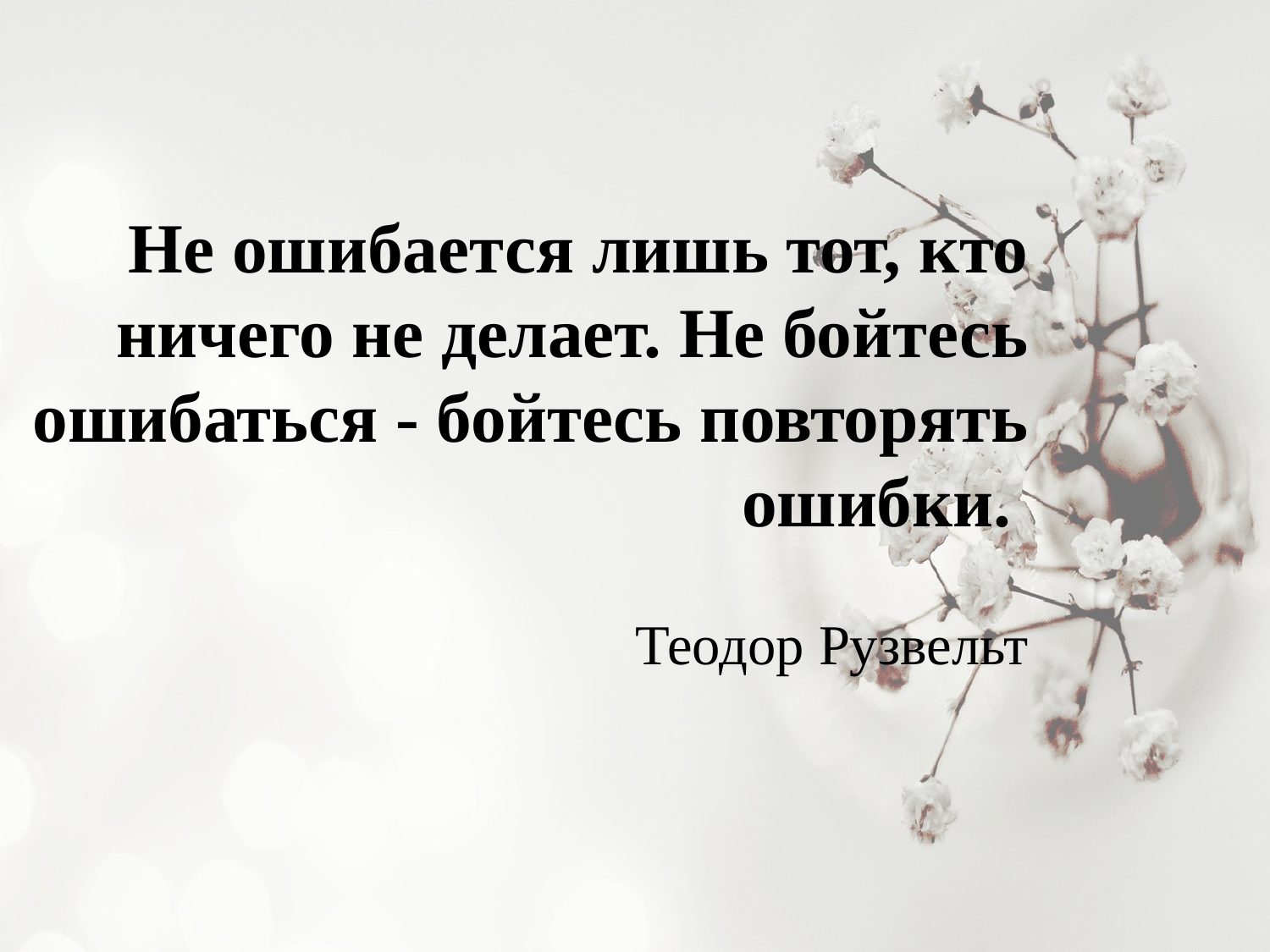

# Не ошибается лишь тот, кто ничего не делает. Не бойтесь ошибаться - бойтесь повторять ошибки. Теодор Рузвельт